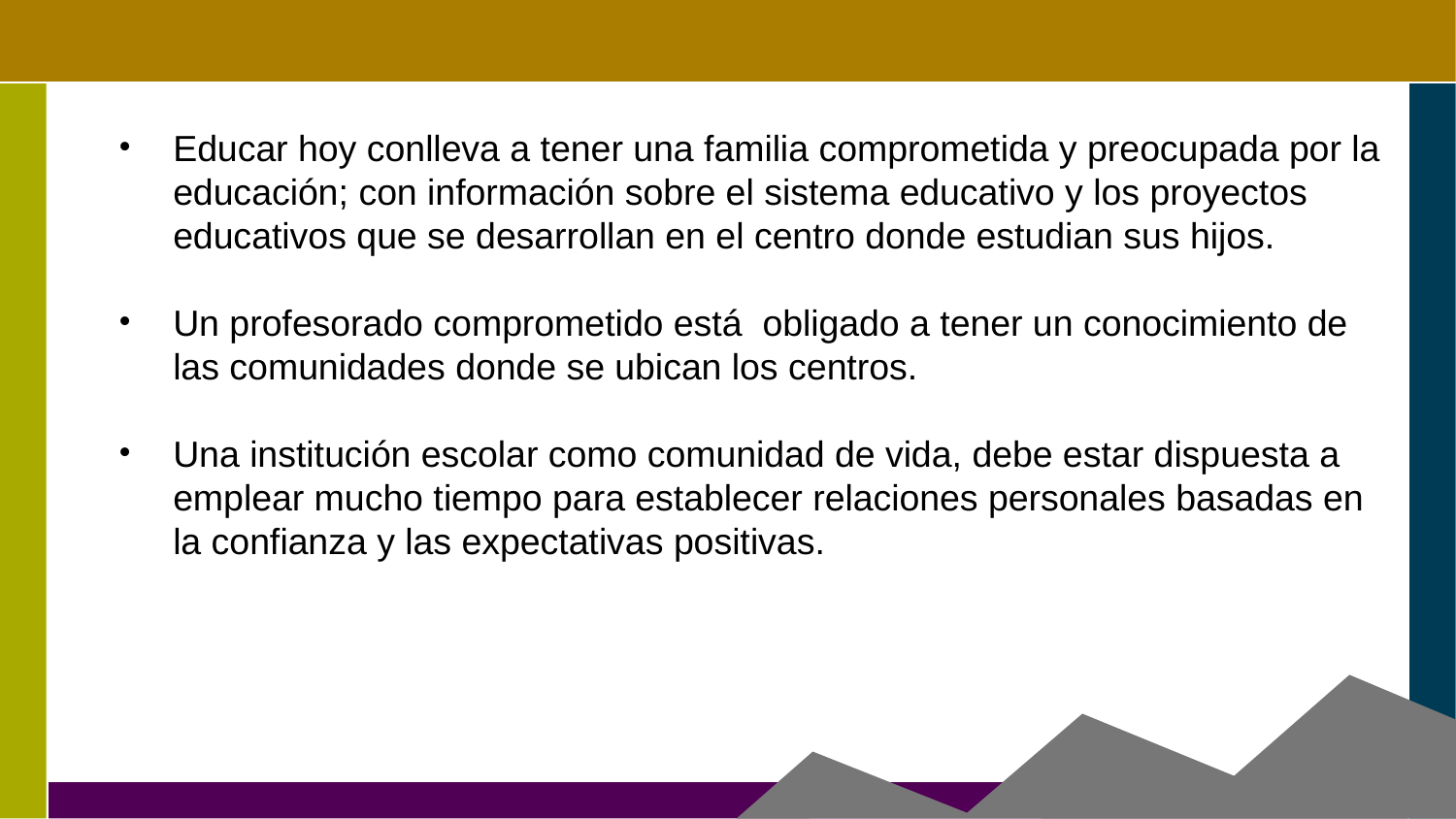

Educar hoy conlleva a tener una familia comprometida y preocupada por la educación; con información sobre el sistema educativo y los proyectos educativos que se desarrollan en el centro donde estudian sus hijos.

Un profesorado comprometido está  obligado a tener un conocimiento de las comunidades donde se ubican los centros.

Una institución escolar como comunidad de vida, debe estar dispuesta a emplear mucho tiempo para establecer relaciones personales basadas en la confianza y las expectativas positivas.